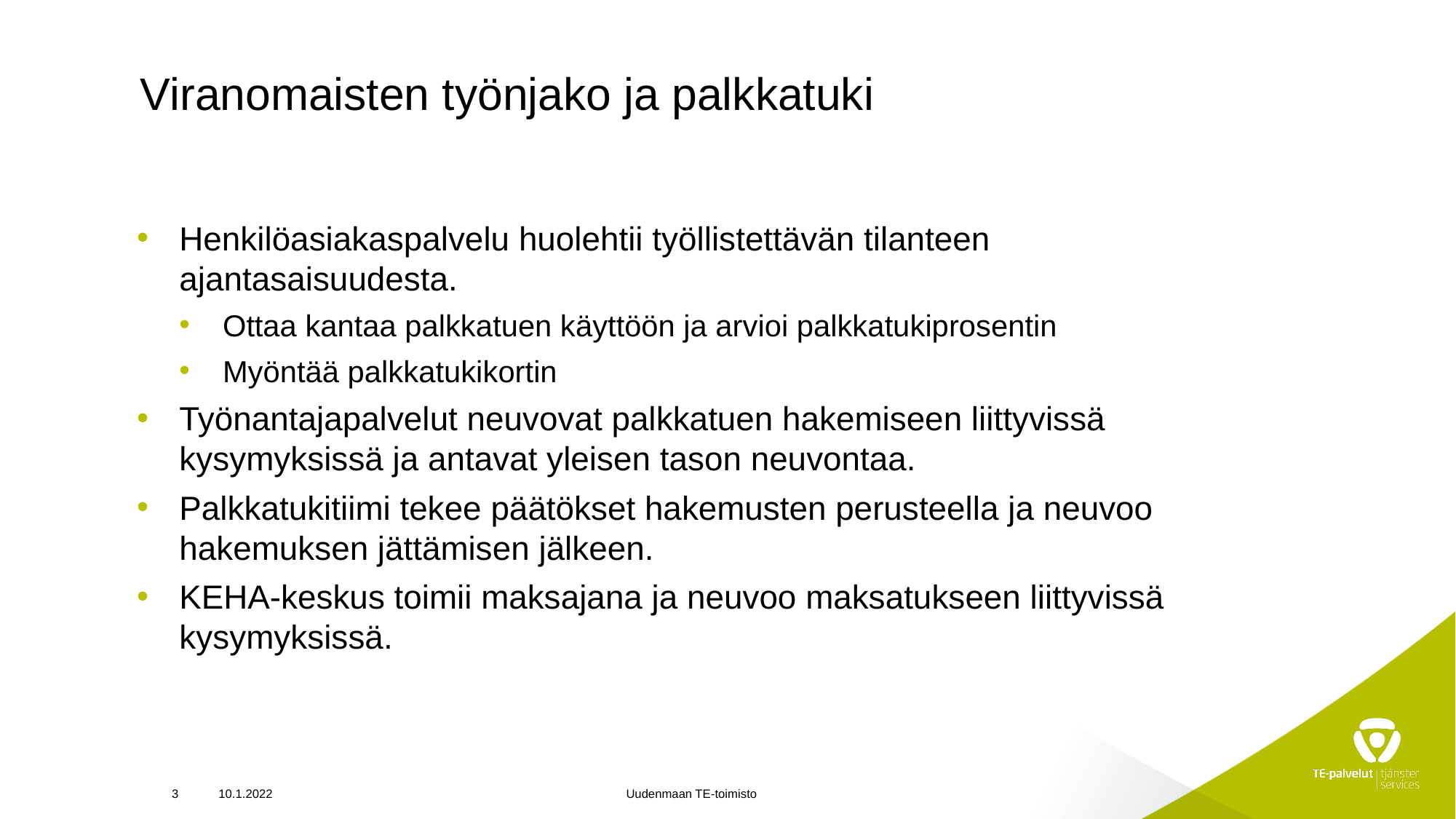

# Viranomaisten työnjako ja palkkatuki
Henkilöasiakaspalvelu huolehtii työllistettävän tilanteen ajantasaisuudesta.
Ottaa kantaa palkkatuen käyttöön ja arvioi palkkatukiprosentin
Myöntää palkkatukikortin
Työnantajapalvelut neuvovat palkkatuen hakemiseen liittyvissä kysymyksissä ja antavat yleisen tason neuvontaa.
Palkkatukitiimi tekee päätökset hakemusten perusteella ja neuvoo hakemuksen jättämisen jälkeen.
KEHA-keskus toimii maksajana ja neuvoo maksatukseen liittyvissä kysymyksissä.

3
10.1.2022
Uudenmaan TE-toimisto